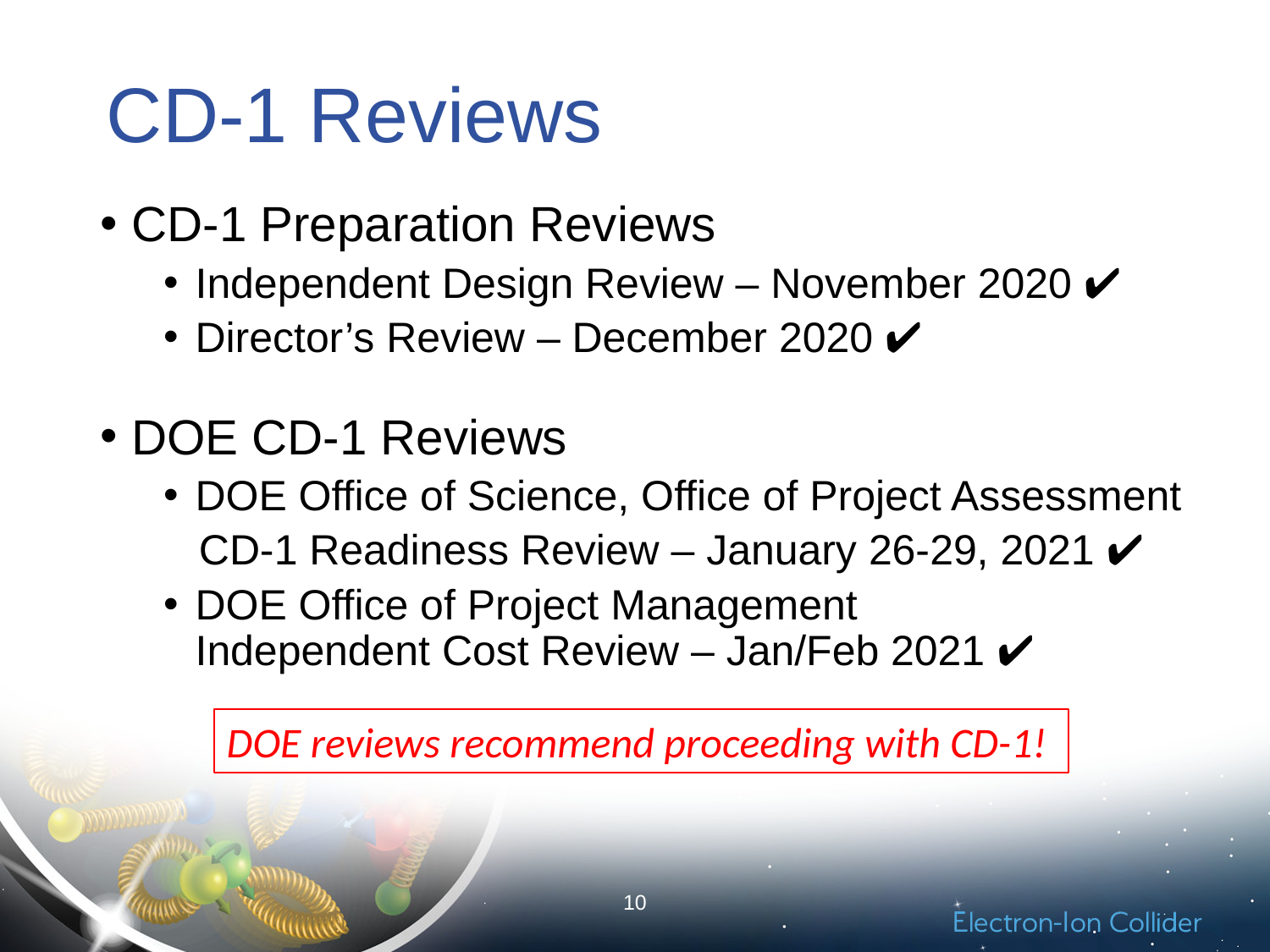

# CD-1 Reviews
CD-1 Preparation Reviews
Independent Design Review – November 2020 ✔️
Director’s Review – December 2020 ✔️

DOE CD-1 Reviews
DOE Office of Science, Office of Project Assessment
   CD-1 Readiness Review – January 26-29, 2021 ✔️
DOE Office of Project Management Independent Cost Review – Jan/Feb 2021 ✔️

DOE reviews recommend proceeding with CD-1!
10